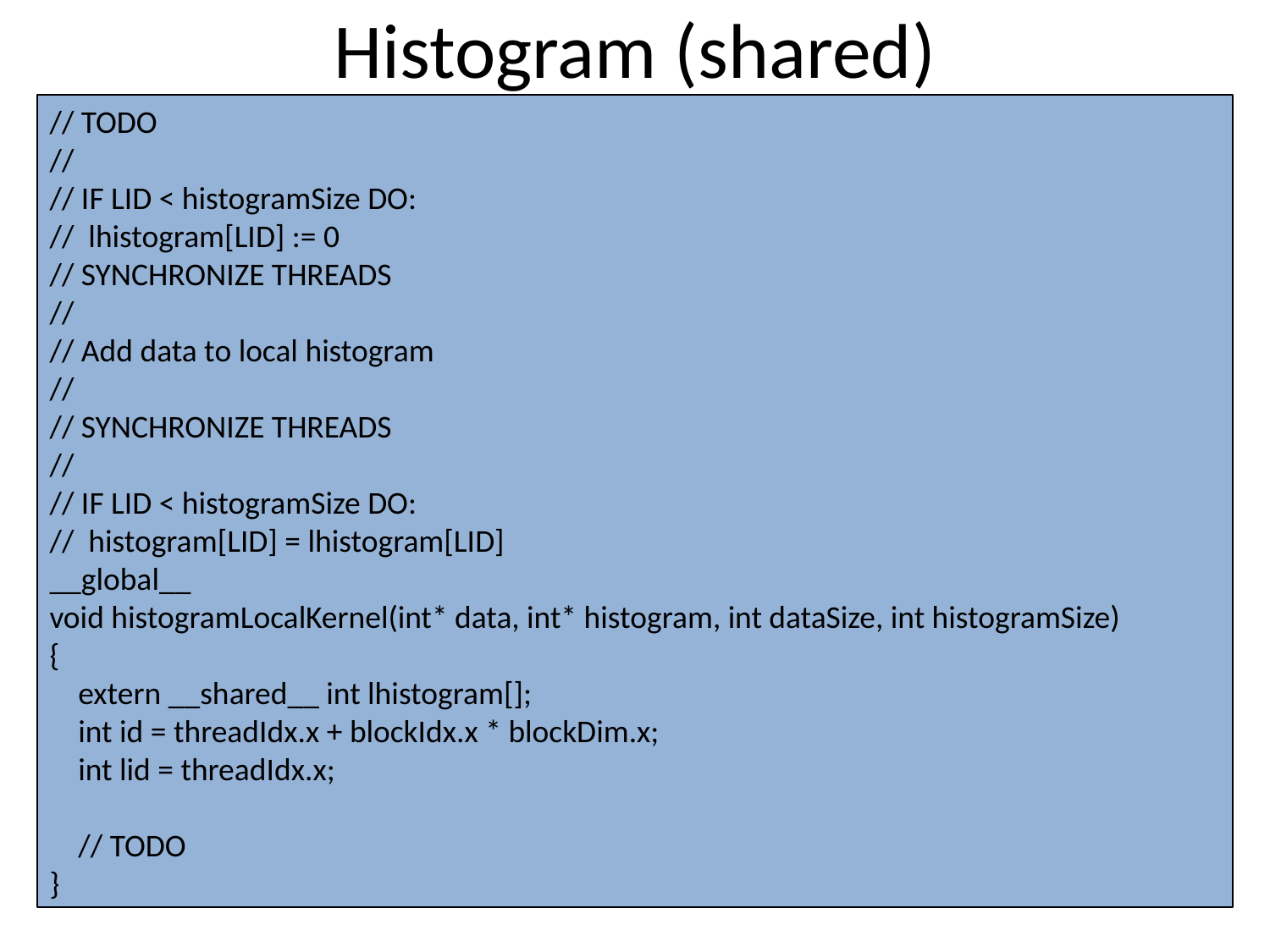

# Histogram (shared)
// TODO
//
// IF LID < histogramSize DO:
//  lhistogram[LID] := 0
// SYNCHRONIZE THREADS
//
// Add data to local histogram
//
// SYNCHRONIZE THREADS
//
// IF LID < histogramSize DO:
//  histogram[LID] = lhistogram[LID]
__global__
void histogramLocalKernel(int* data, int* histogram, int dataSize, int histogramSize)
{
    extern __shared__ int lhistogram[];
    int id = threadIdx.x + blockIdx.x * blockDim.x;
    int lid = threadIdx.x;

    // TODO
}